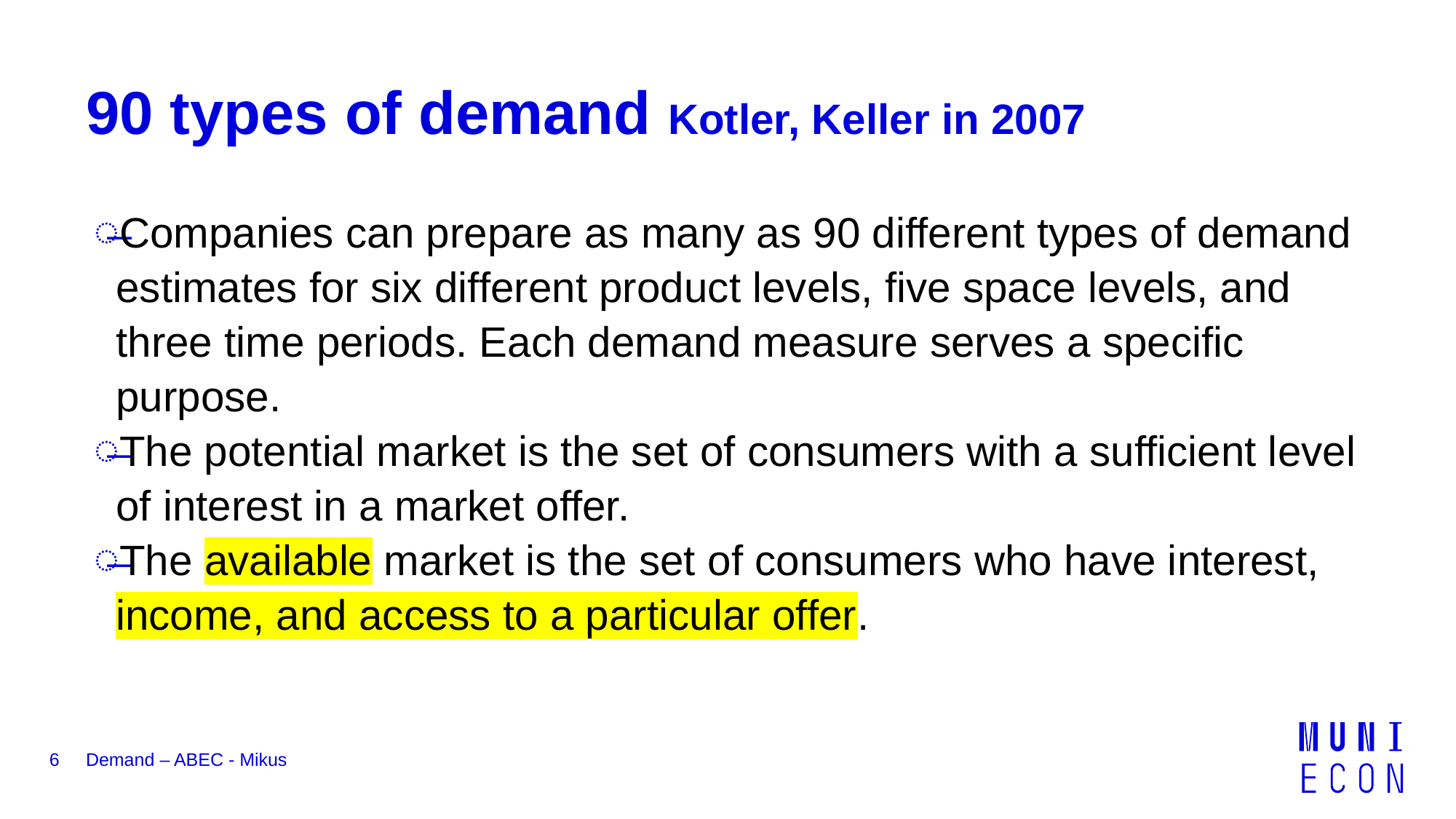

# 90 types of demand Kotler, Keller in 2007
Companies can prepare as many as 90 different types of demand estimates for six different product levels, five space levels, and three time periods. Each demand measure serves a specific purpose.
The potential market is the set of consumers with a sufficient level of interest in a market offer.
The available market is the set of consumers who have interest, income, and access to a particular offer.
6
Demand – ABEC - Mikus